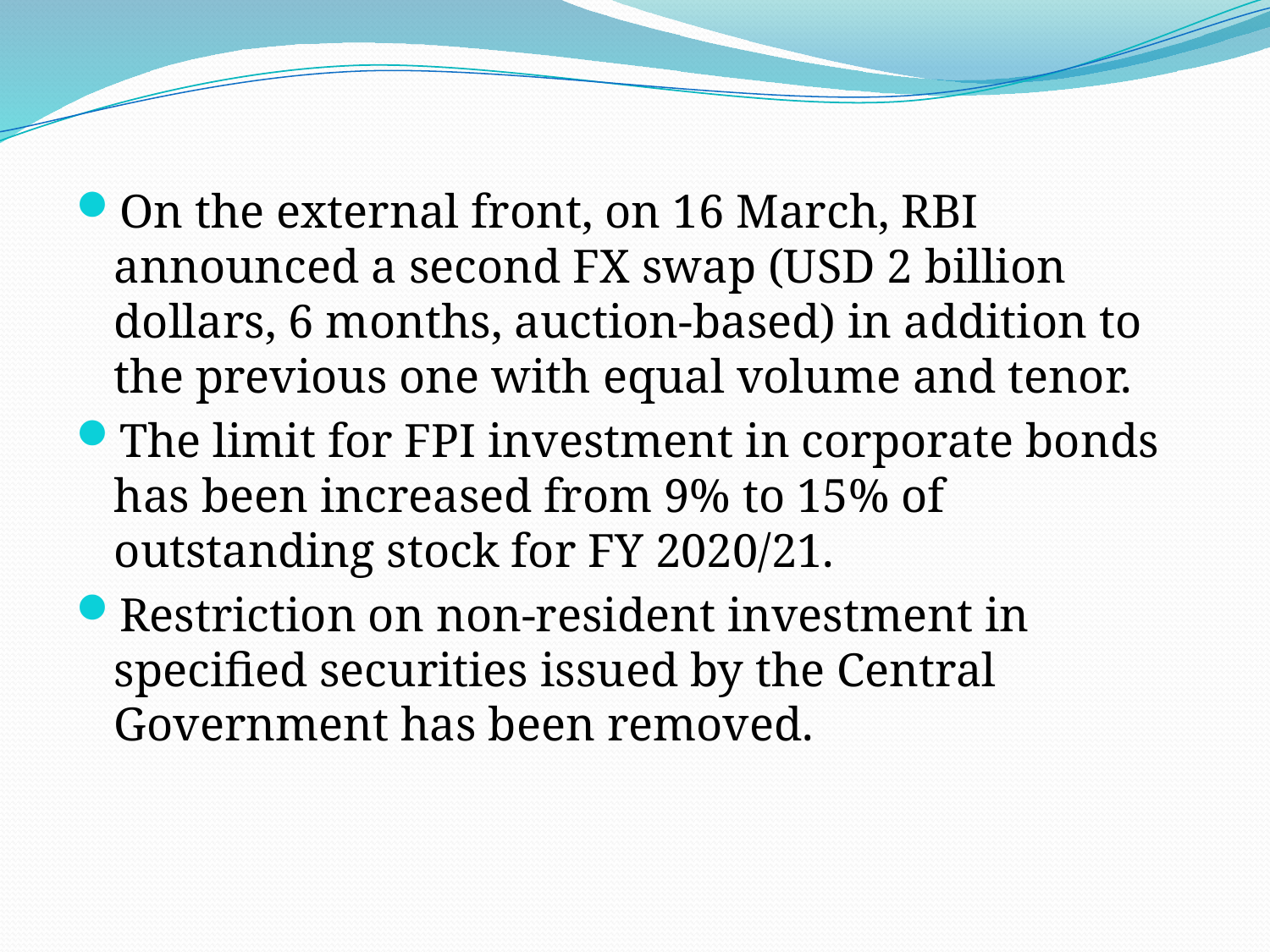

#
On the external front, on 16 March, RBI announced a second FX swap (USD 2 billion dollars, 6 months, auction-based) in addition to the previous one with equal volume and tenor.
The limit for FPI investment in corporate bonds has been increased from 9% to 15% of outstanding stock for FY 2020/21.
Restriction on non-resident investment in specified securities issued by the Central Government has been removed.